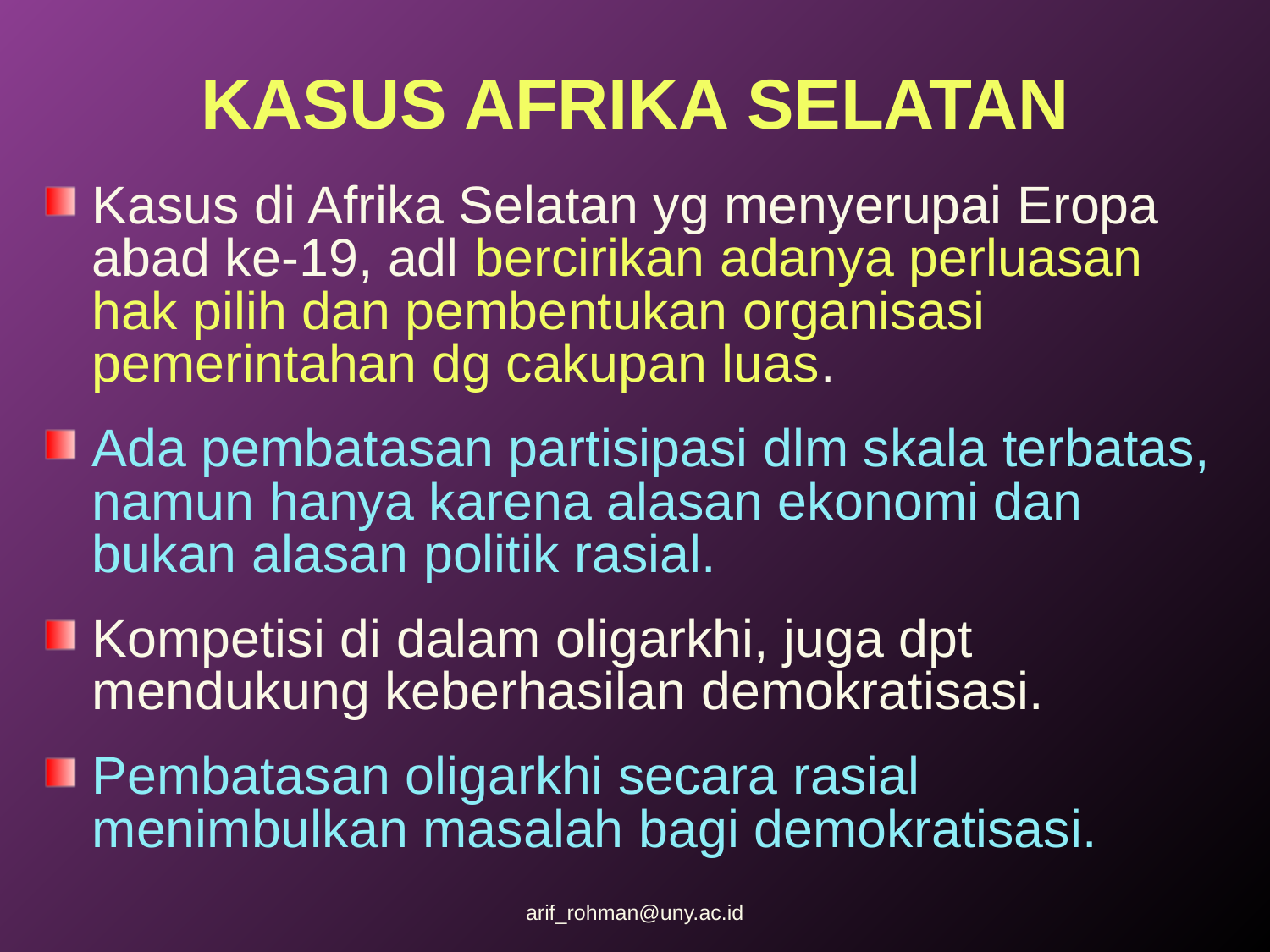

# KASUS AFRIKA SELATAN
Kasus di Afrika Selatan yg menyerupai Eropa abad ke-19, adl bercirikan adanya perluasan hak pilih dan pembentukan organisasi pemerintahan dg cakupan luas.
Ada pembatasan partisipasi dlm skala terbatas, namun hanya karena alasan ekonomi dan bukan alasan politik rasial.
Kompetisi di dalam oligarkhi, juga dpt mendukung keberhasilan demokratisasi.
Pembatasan oligarkhi secara rasial menimbulkan masalah bagi demokratisasi.

arif_rohman@uny.ac.id